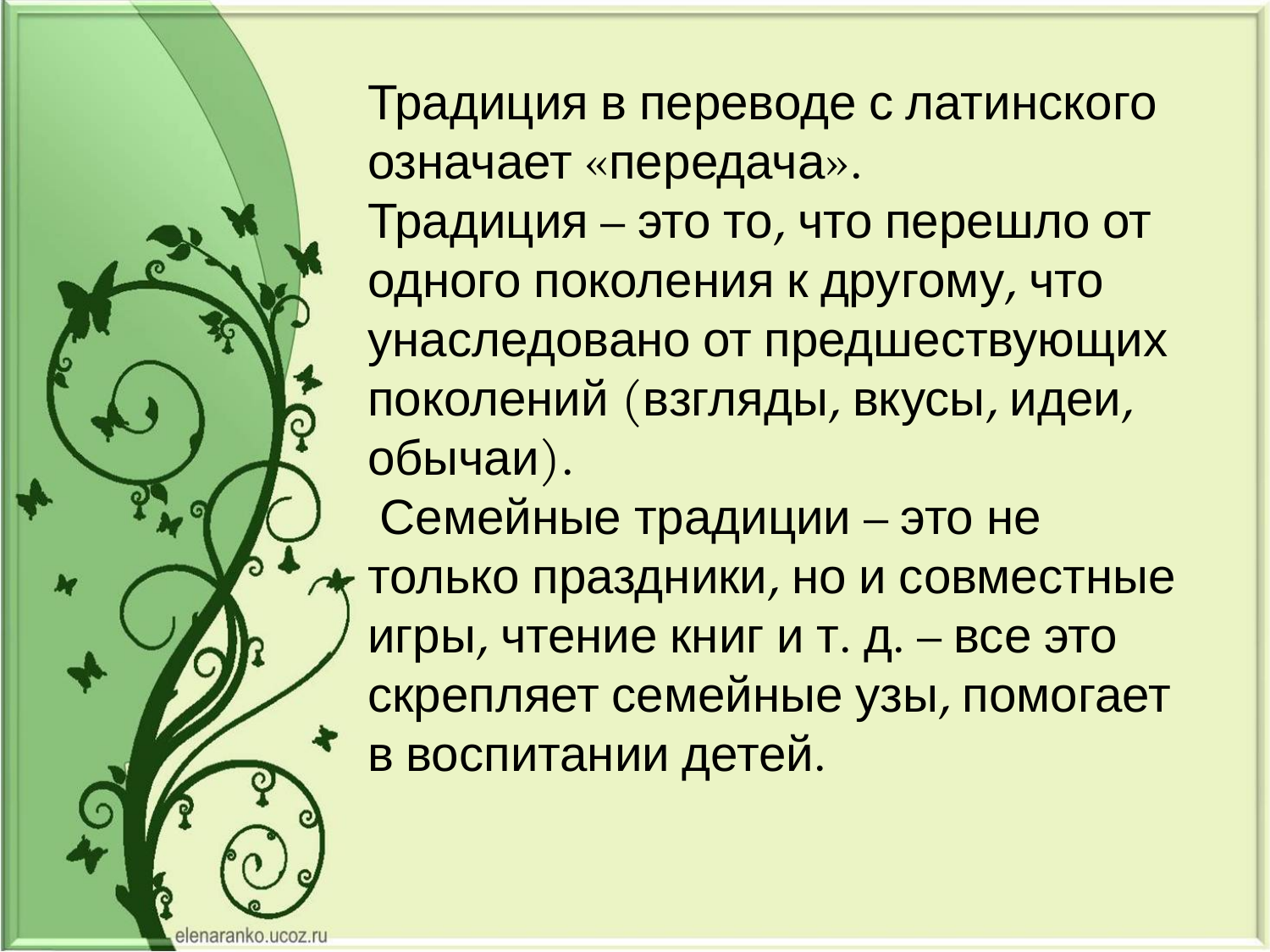

Традиция в переводе с латинского означает «передача».
Традиция – это то, что перешло от одного поколения к другому, что унаследовано от предшествующих поколений (взгляды, вкусы, идеи, обычаи).
 Семейные традиции – это не только праздники, но и совместные игры, чтение книг и т. д. – все это скрепляет семейные узы, помогает в воспитании детей.